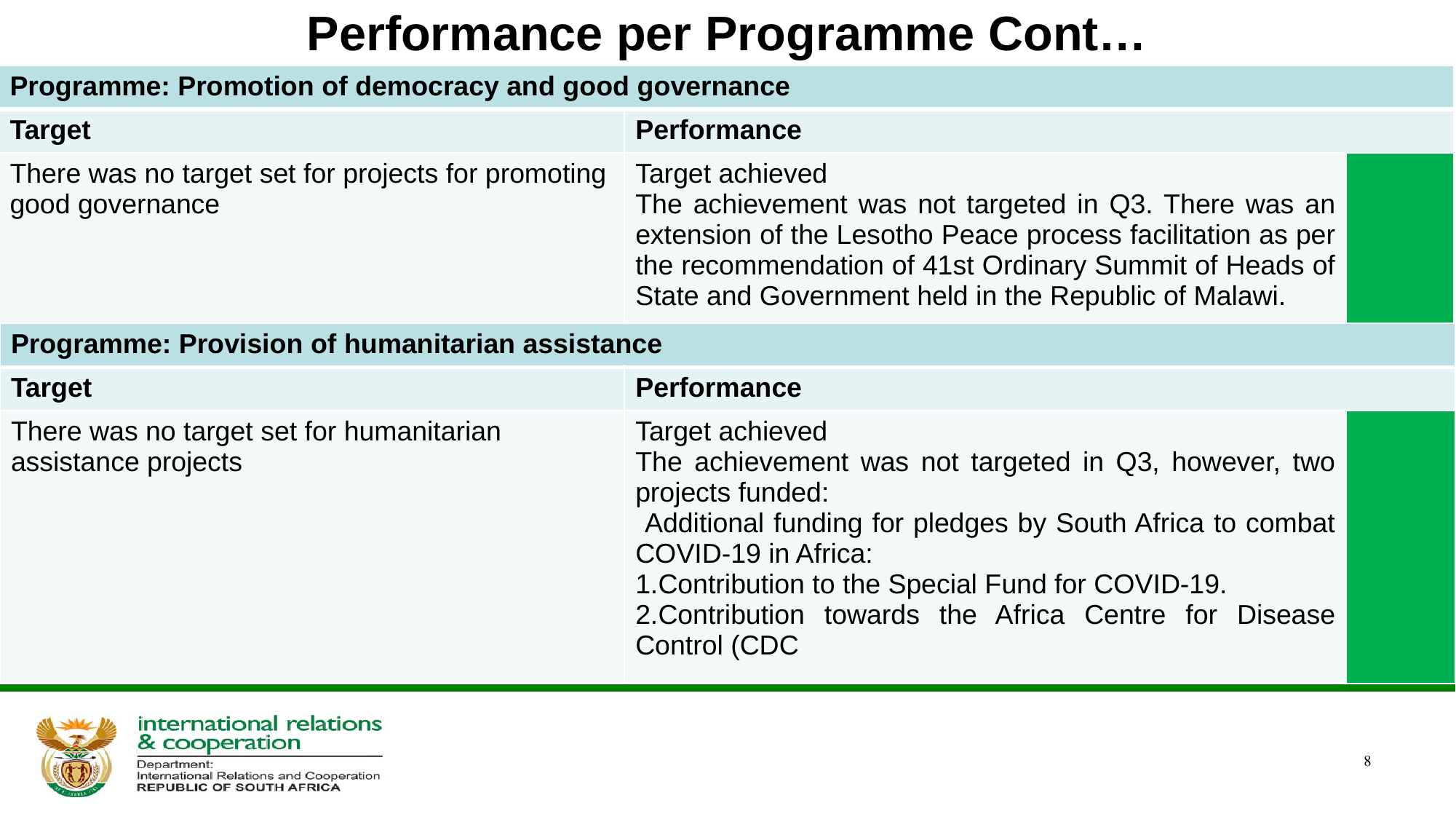

# Performance per Programme Cont…
| Programme: Promotion of democracy and good governance |  |  |
| --- | --- | --- |
| Target | Performance |  |
| There was no target set for projects for promoting good governance | Target achieved The achievement was not targeted in Q3. There was an extension of the Lesotho Peace process facilitation as per the recommendation of 41st Ordinary Summit of Heads of State and Government held in the Republic of Malawi. |  |
| Programme: Provision of humanitarian assistance |  |  |
| --- | --- | --- |
| Target | Performance |  |
| There was no target set for humanitarian assistance projects | Target achieved The achievement was not targeted in Q3, however, two projects funded: Additional funding for pledges by South Africa to combat COVID-19 in Africa: 1.Contribution to the Special Fund for COVID-19. 2.Contribution towards the Africa Centre for Disease Control (CDC |  |
8